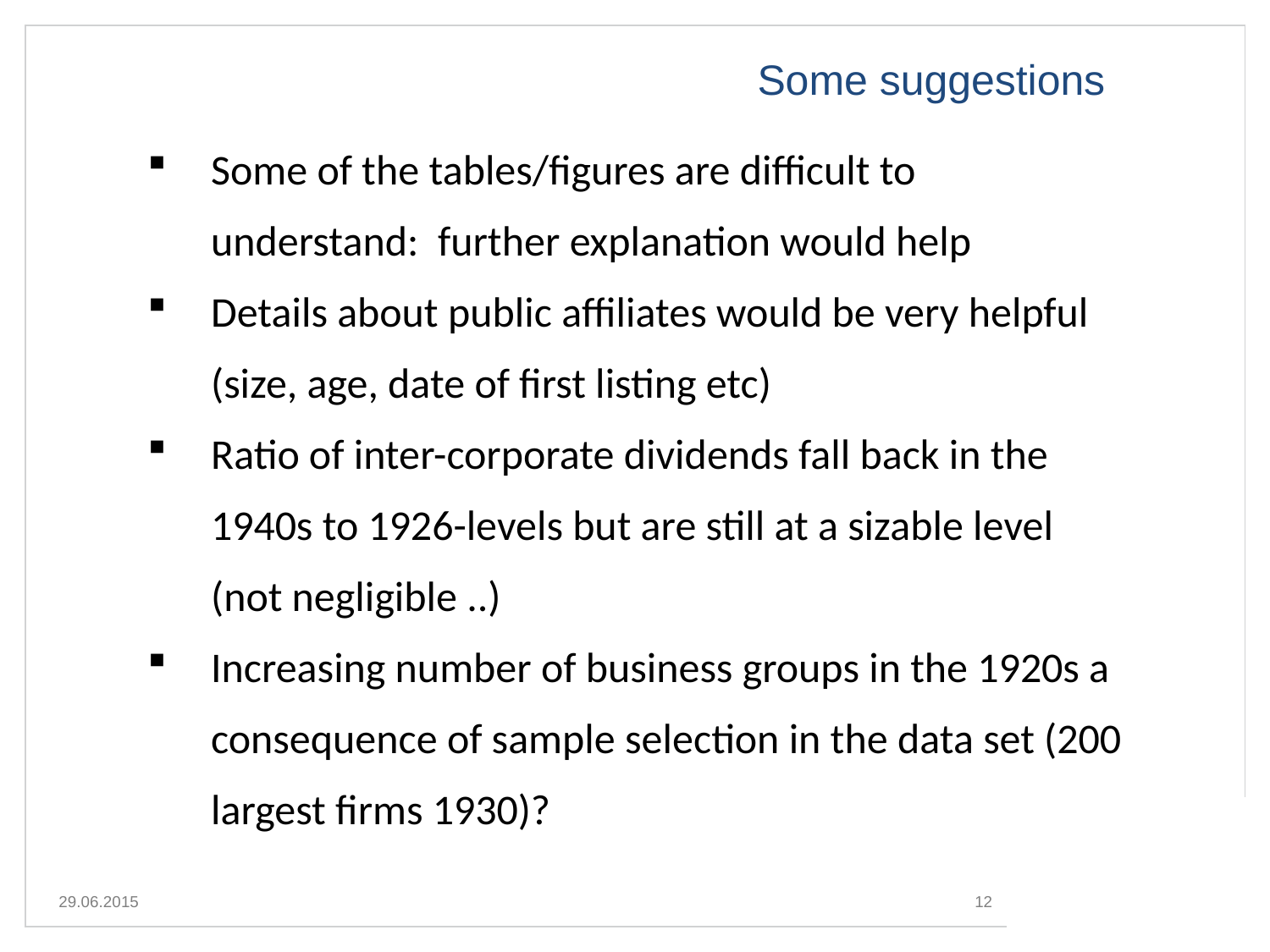

Some suggestions
Some of the tables/figures are difficult to understand:  further explanation would help
Details about public affiliates would be very helpful (size, age, date of first listing etc)
Ratio of inter-corporate dividends fall back in the 1940s to 1926-levels but are still at a sizable level (not negligible ..)
Increasing number of business groups in the 1920s a consequence of sample selection in the data set (200 largest firms 1930)?

29.06.2015
12